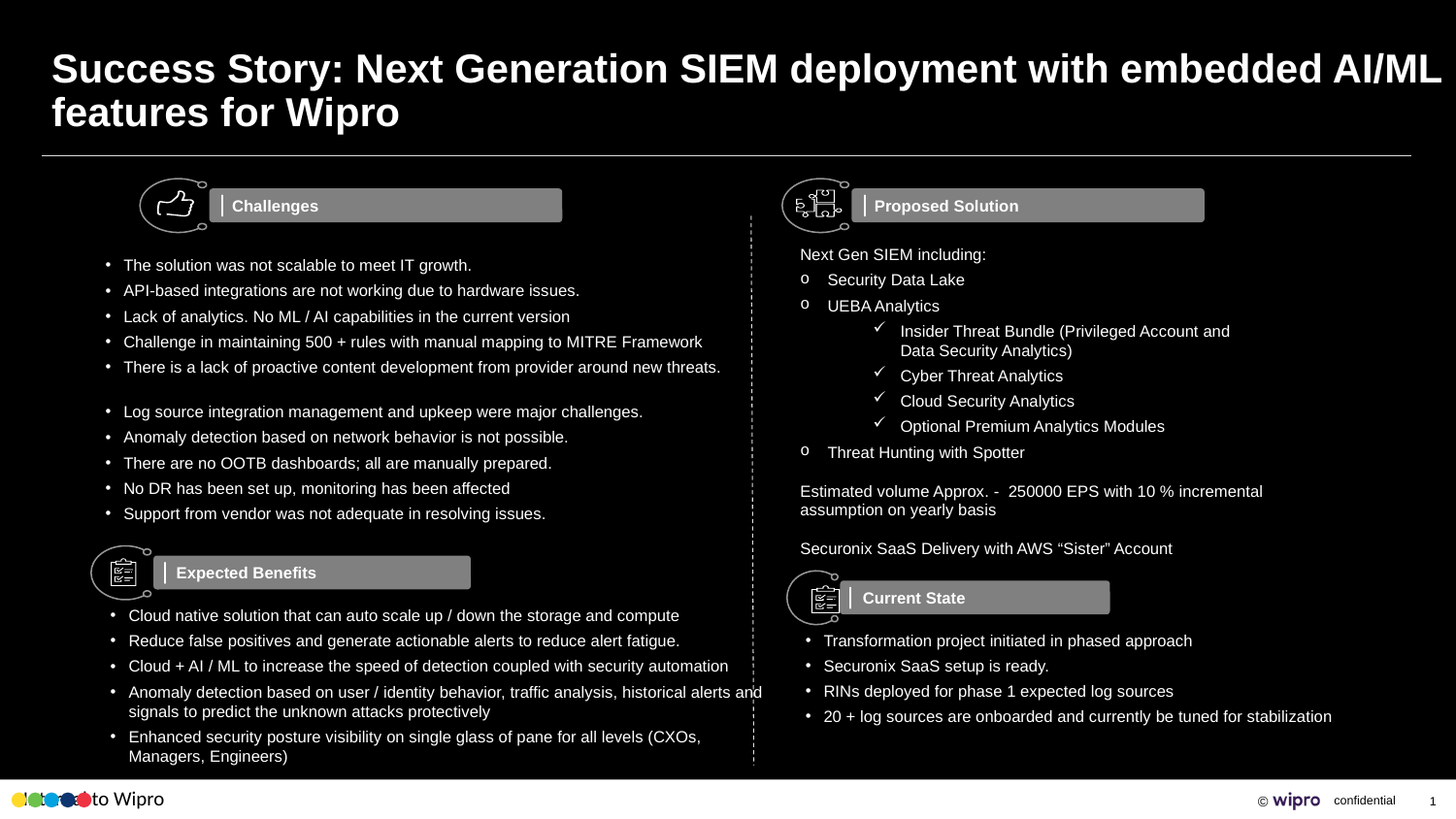

# Success Story: Next Generation SIEM deployment with embedded AI/ML features for Wipro

Challenges
The solution was not scalable to meet IT growth.
API-based integrations are not working due to hardware issues.
Lack of analytics. No ML / AI capabilities in the current version
Challenge in maintaining 500 + rules with manual mapping to MITRE Framework
There is a lack of proactive content development from provider around new threats.
Log source integration management and upkeep were major challenges.
Anomaly detection based on network behavior is not possible.
There are no OOTB dashboards; all are manually prepared.
No DR has been set up, monitoring has been affected
Support from vendor was not adequate in resolving issues.

Proposed Solution
Next Gen SIEM including:
Security Data Lake
UEBA Analytics
Insider Threat Bundle (Privileged Account and Data Security Analytics)
Cyber Threat Analytics
Cloud Security Analytics
Optional Premium Analytics Modules
Threat Hunting with Spotter

Estimated volume Approx. -  250000 EPS with 10 % incremental assumption on yearly basis

Securonix SaaS Delivery with AWS “Sister” Account

Expected Benefits
Cloud native solution that can auto scale up / down the storage and compute
Reduce false positives and generate actionable alerts to reduce alert fatigue.
Cloud + AI / ML to increase the speed of detection coupled with security automation
Anomaly detection based on user / identity behavior, traffic analysis, historical alerts and signals to predict the unknown attacks protectively
Enhanced security posture visibility on single glass of pane for all levels (CXOs, Managers, Engineers)

Current State
Transformation project initiated in phased approach
Securonix SaaS setup is ready.
RINs deployed for phase 1 expected log sources
20 + log sources are onboarded and currently be tuned for stabilization